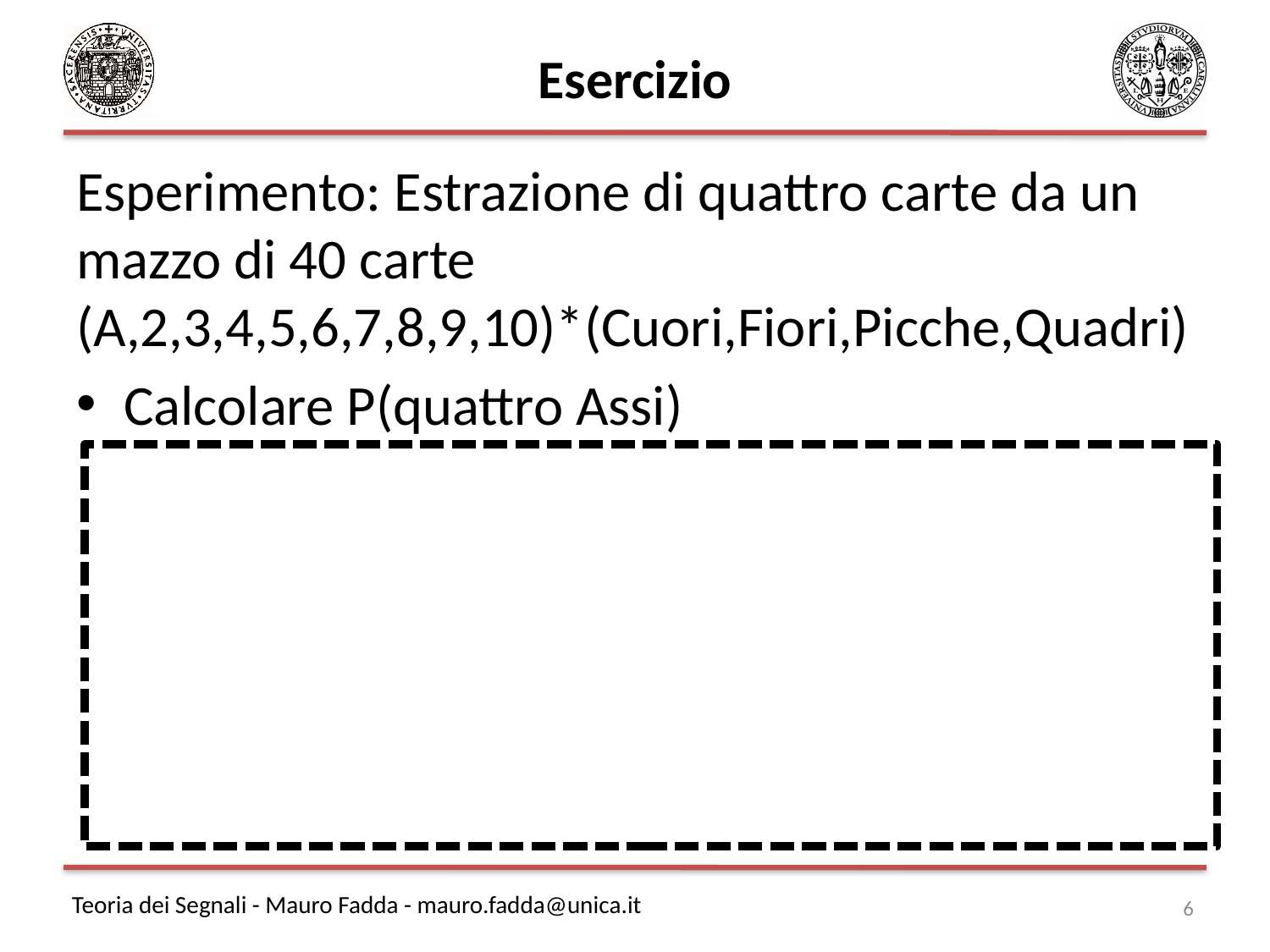

# Esercizio
Esperimento: Estrazione di quattro carte da un mazzo di 40 carte (A,2,3,4,5,6,7,8,9,10)*(Cuori,Fiori,Picche,Quadri)
Calcolare P(quattro Assi)

6